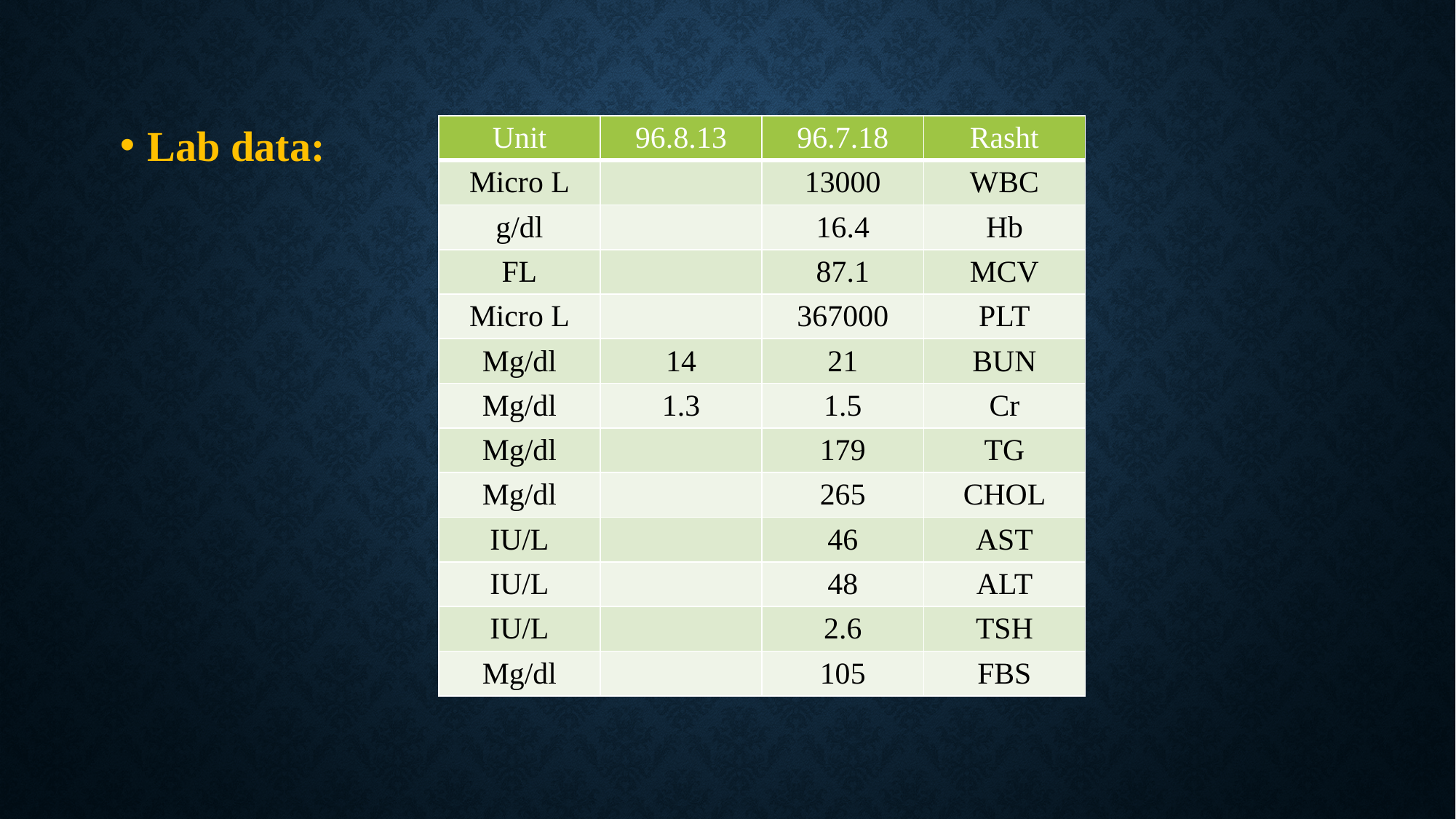

Lab data:

| Unit | 96.8.13 | 96.7.18 | Rasht |
| --- | --- | --- | --- |
| Micro L |  | 13000 | WBC |
| g/dl |  | 16.4 | Hb |
| FL |  | 87.1 | MCV |
| Micro L |  | 367000 | PLT |
| Mg/dl | 14 | 21 | BUN |
| Mg/dl | 1.3 | 1.5 | Cr |
| Mg/dl |  | 179 | TG |
| Mg/dl |  | 265 | CHOL |
| IU/L |  | 46 | AST |
| IU/L |  | 48 | ALT |
| IU/L |  | 2.6 | TSH |
| Mg/dl |  | 105 | FBS |